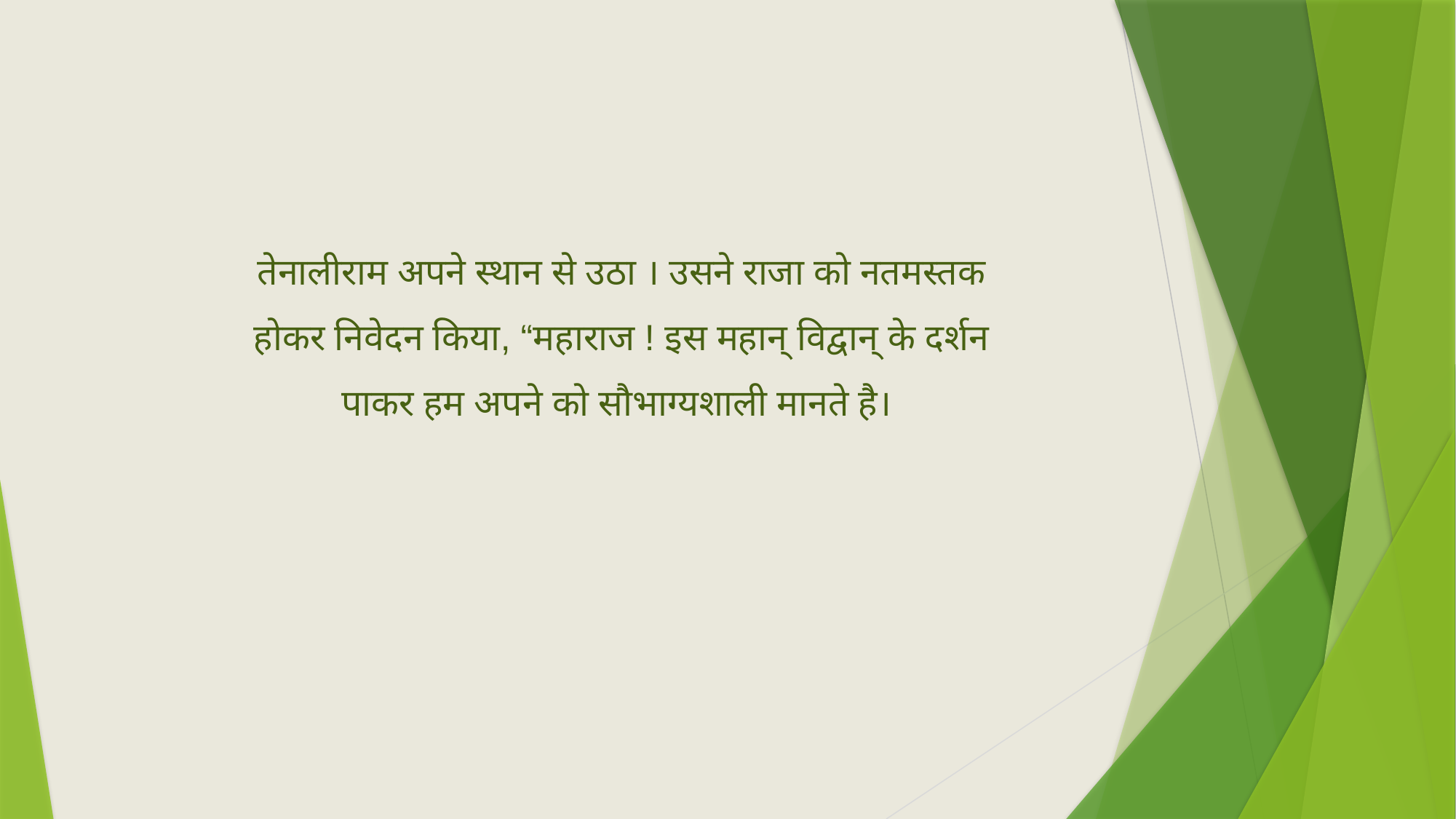

तेनालीराम अपने स्थान से उठा । उसने राजा को नतमस्तक होकर निवेदन किया, “महाराज ! इस महान् विद्वान् के दर्शन पाकर हम अपने को सौभाग्यशाली मानते है।